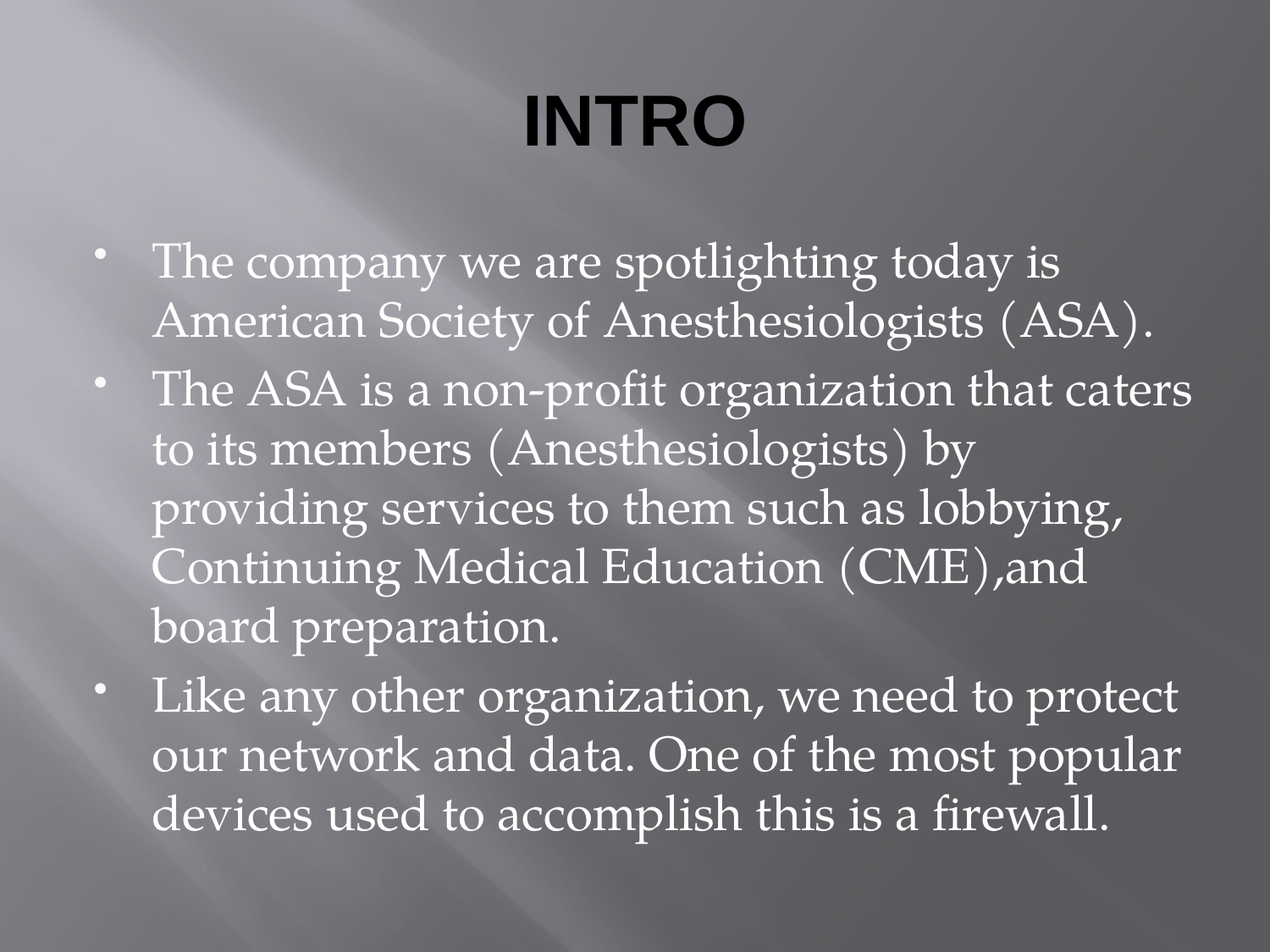

# INTRO
The company we are spotlighting today is American Society of Anesthesiologists (ASA).
The ASA is a non-profit organization that caters to its members (Anesthesiologists) by providing services to them such as lobbying, Continuing Medical Education (CME),and board preparation.
Like any other organization, we need to protect our network and data. One of the most popular devices used to accomplish this is a firewall.